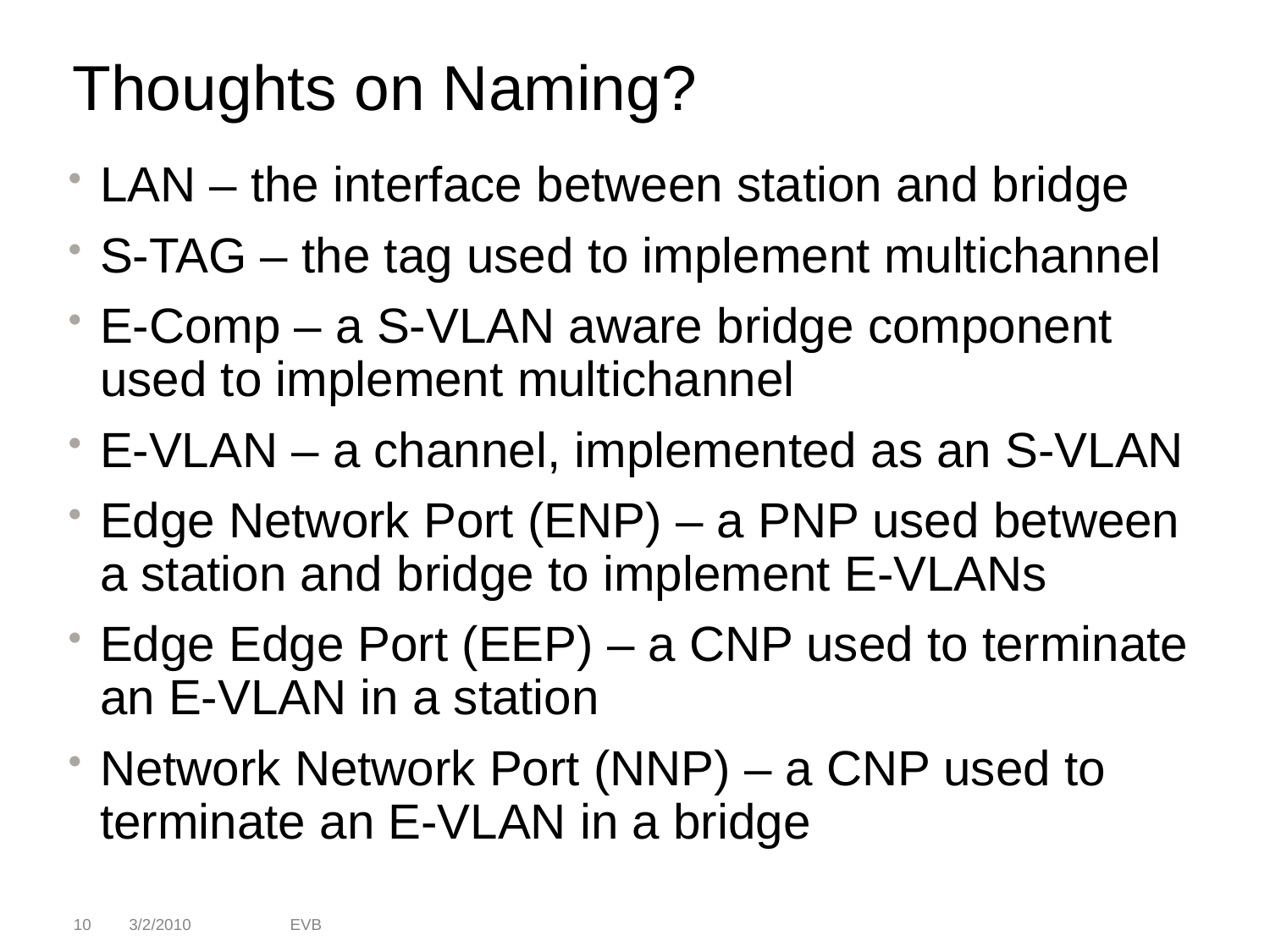

# Thoughts on Naming?
LAN – the interface between station and bridge
S-TAG – the tag used to implement multichannel
E-Comp – a S-VLAN aware bridge component used to implement multichannel
E-VLAN – a channel, implemented as an S-VLAN
Edge Network Port (ENP) – a PNP used between a station and bridge to implement E-VLANs
Edge Edge Port (EEP) – a CNP used to terminate an E-VLAN in a station
Network Network Port (NNP) – a CNP used to terminate an E-VLAN in a bridge

10
3/2/2010
EVB